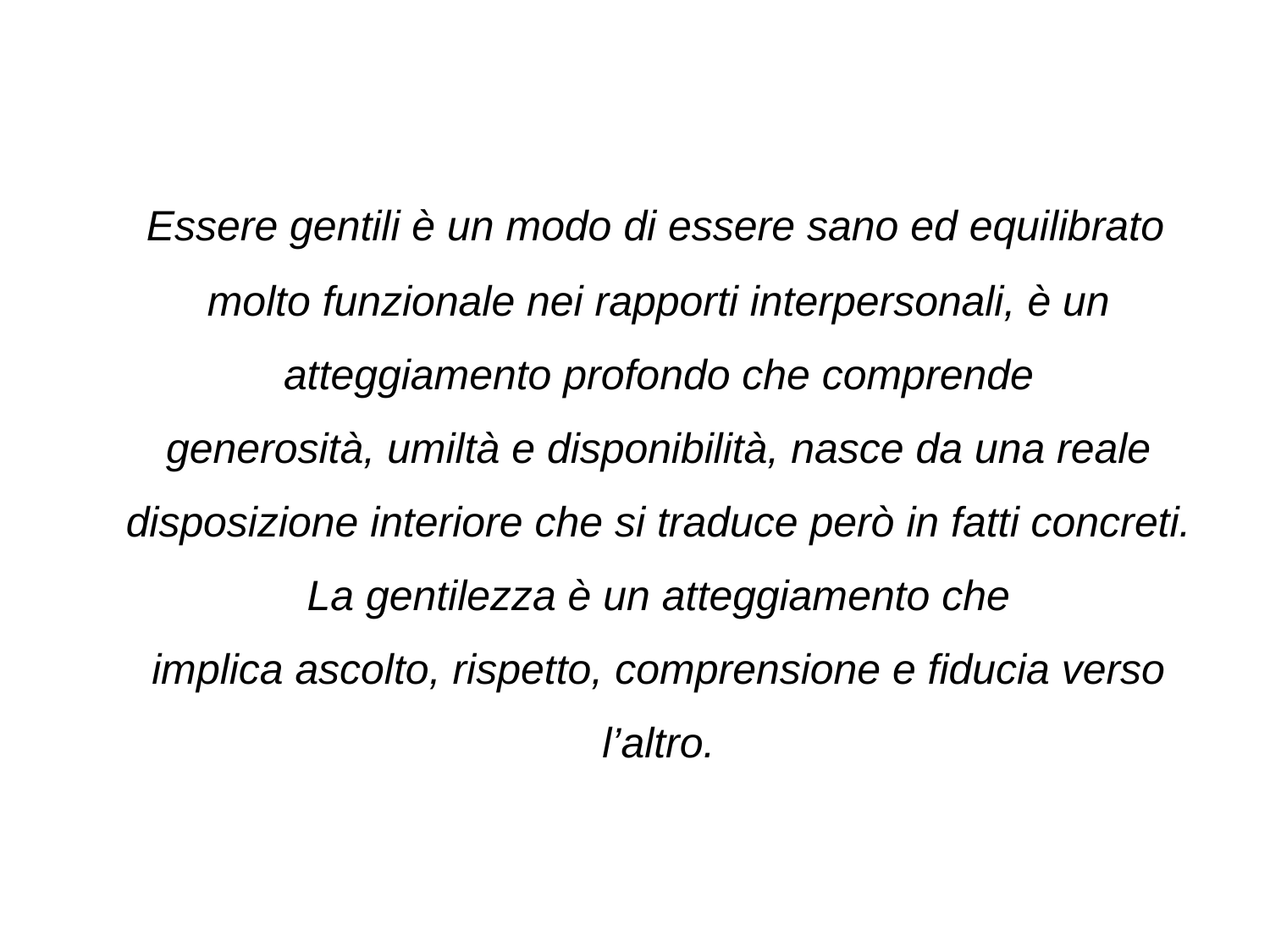

Essere gentili è un modo di essere sano ed equilibrato molto funzionale nei rapporti interpersonali, è un atteggiamento profondo che comprende generosità, umiltà e disponibilità, nasce da una reale disposizione interiore che si traduce però in fatti concreti. La gentilezza è un atteggiamento che implica ascolto, rispetto, comprensione e fiducia verso l’altro.